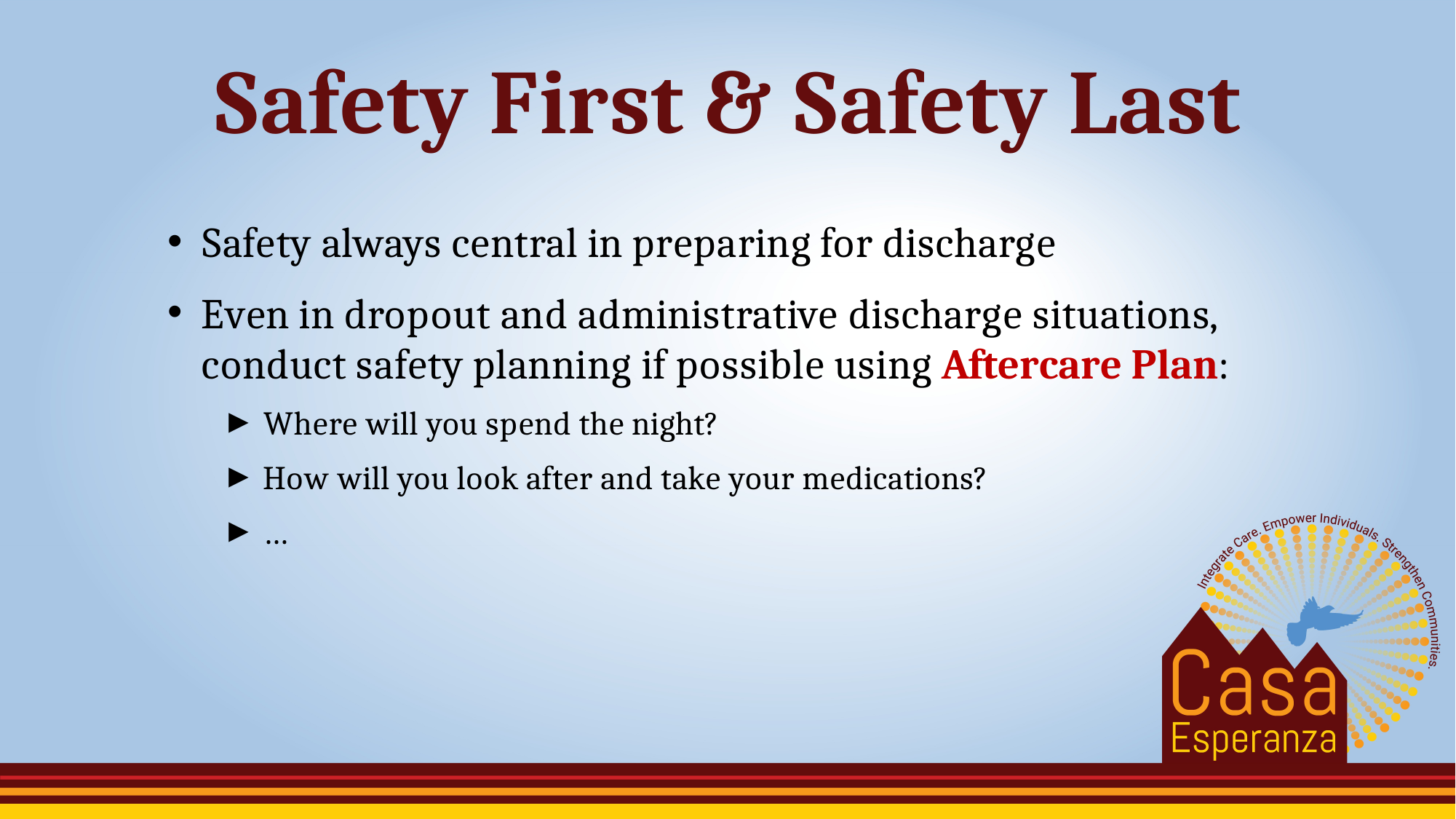

# Safety First & Safety Last
Safety always central in preparing for discharge
Even in dropout and administrative discharge situations, conduct safety planning if possible using Aftercare Plan:
Where will you spend the night?
How will you look after and take your medications?
…